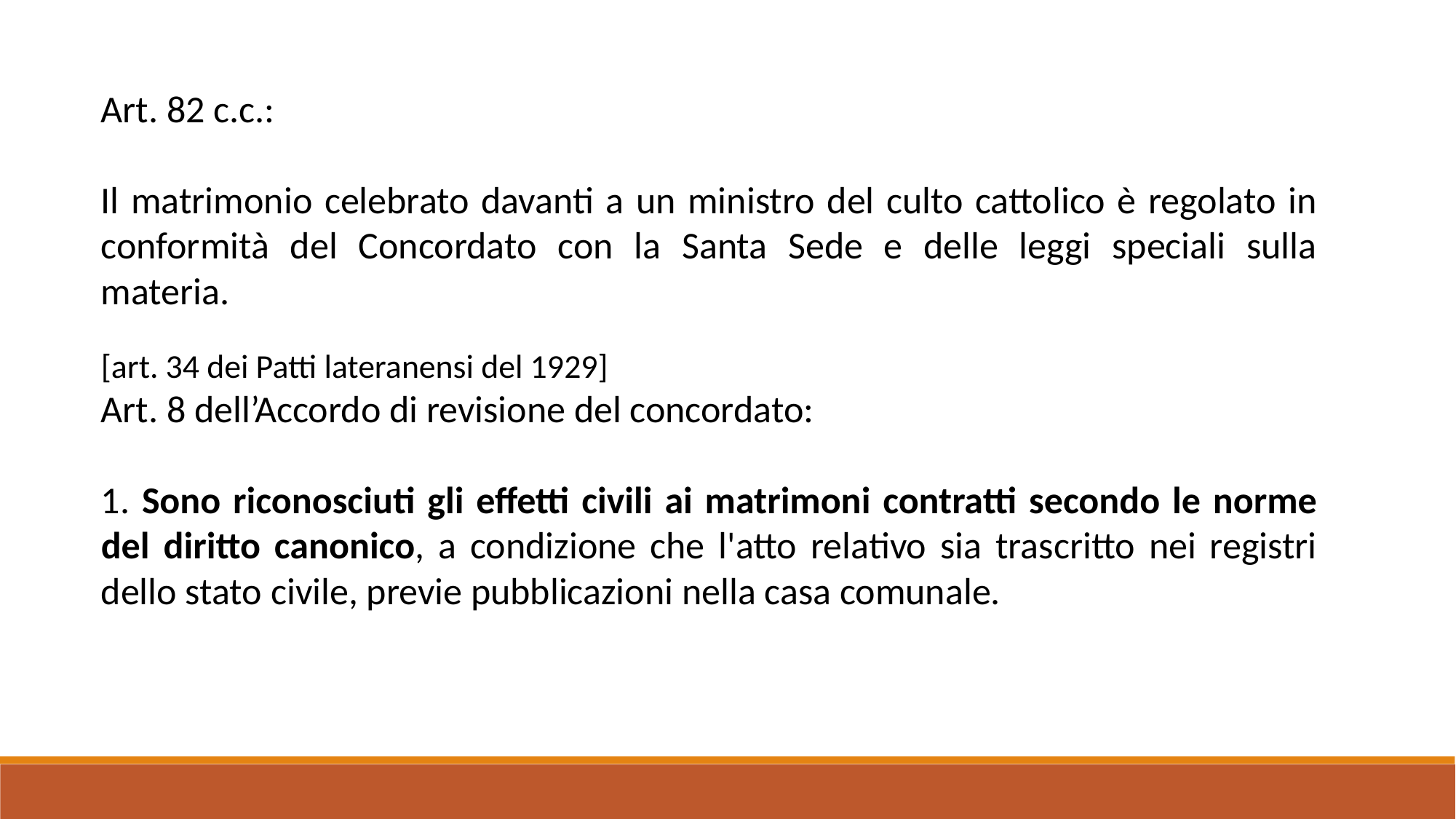

Art. 82 c.c.:

Il matrimonio celebrato davanti a un ministro del culto cattolico è regolato in conformità del Concordato con la Santa Sede e delle leggi speciali sulla materia.

[art. 34 dei Patti lateranensi del 1929]
Art. 8 dell’Accordo di revisione del concordato:

1. Sono riconosciuti gli effetti civili ai matrimoni contratti secondo le norme del diritto canonico, a condizione che l'atto relativo sia trascritto nei registri dello stato civile, previe pubblicazioni nella casa comunale.